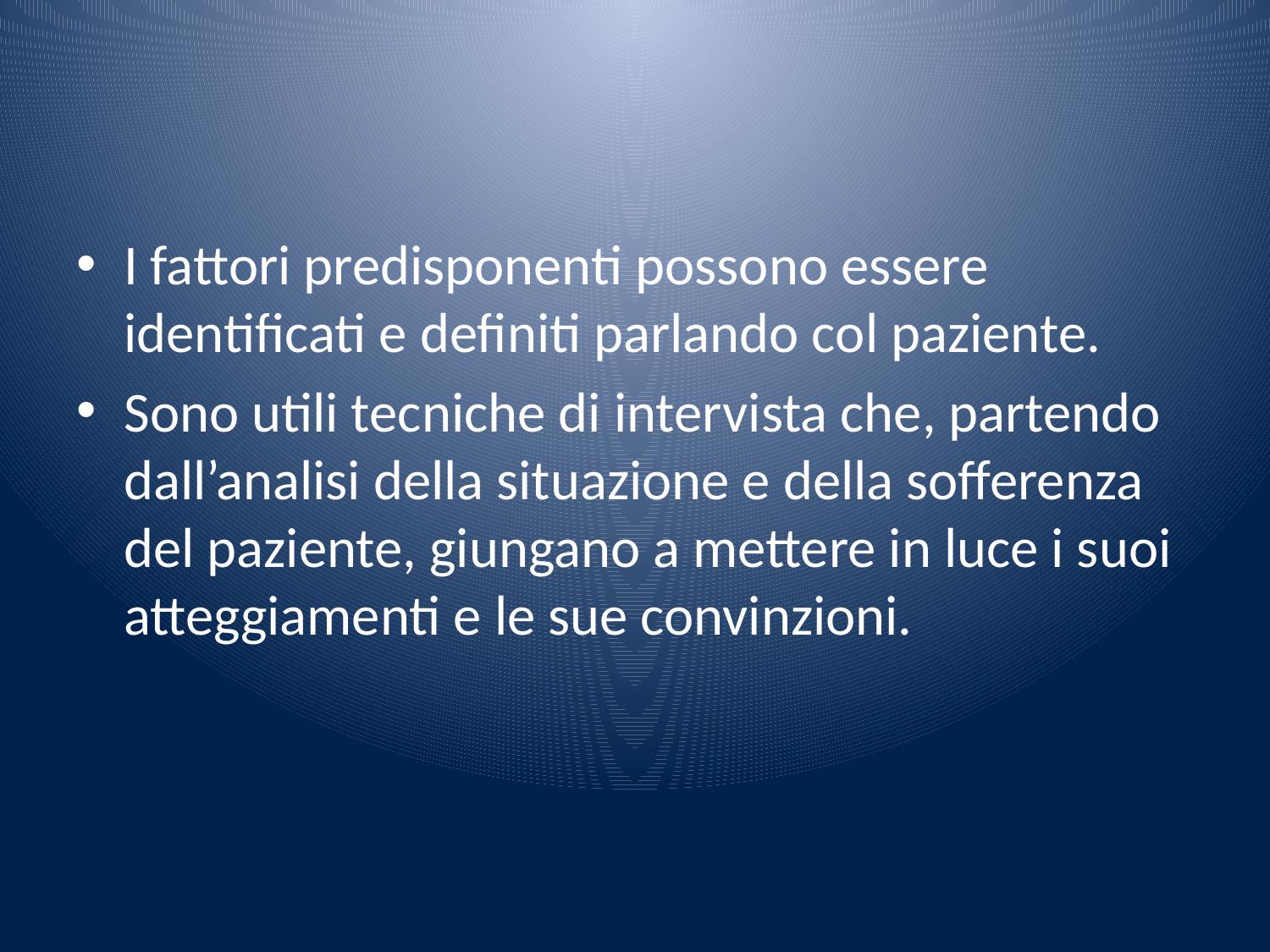

#
I fattori predisponenti possono essere identificati e definiti parlando col paziente.
Sono utili tecniche di intervista che, partendo dall’analisi della situazione e della sofferenza del paziente, giungano a mettere in luce i suoi atteggiamenti e le sue convinzioni.